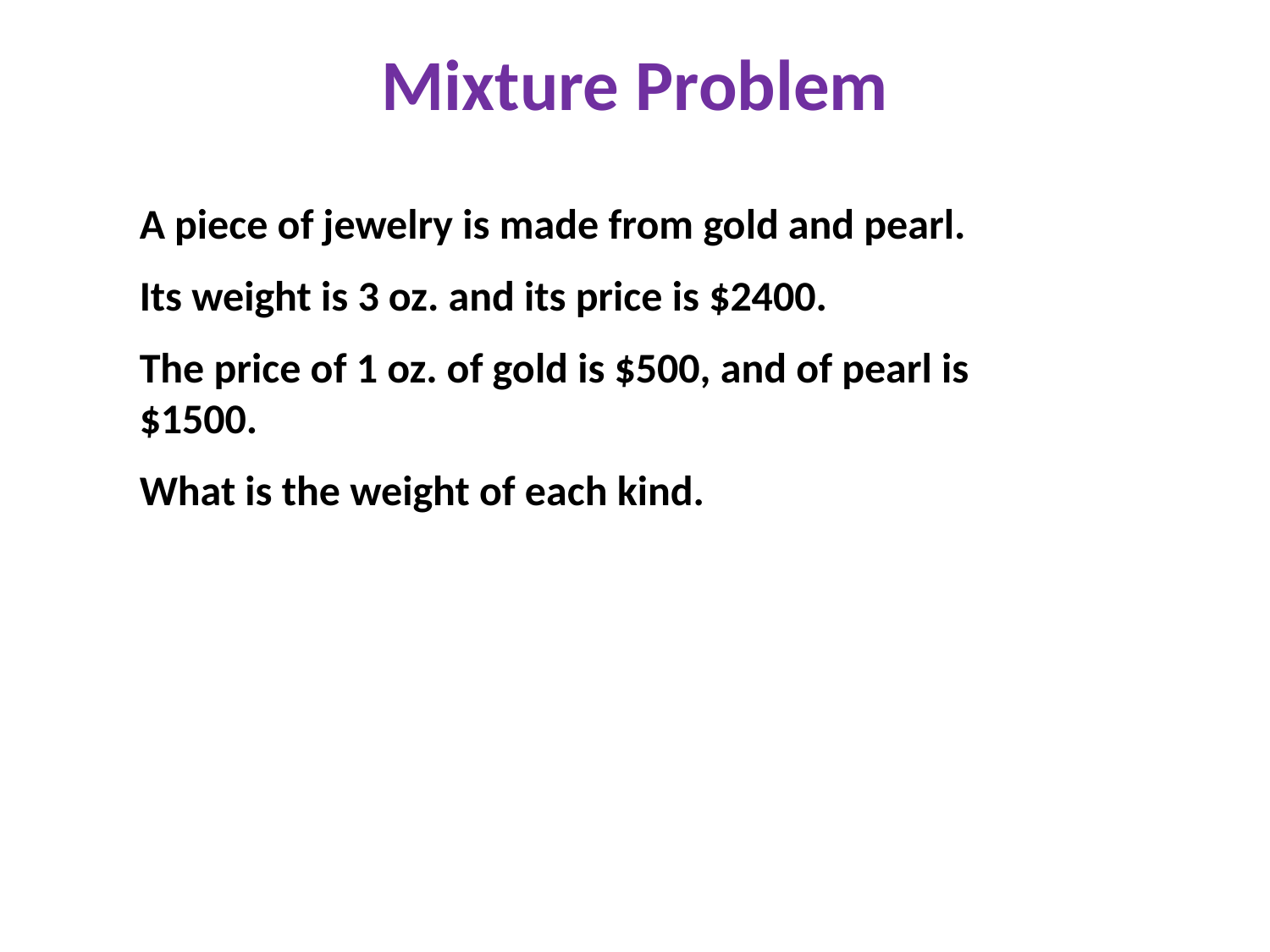

# Mixture Problem
A piece of jewelry is made from gold and pearl.

Its weight is 3 oz. and its price is $2400.

The price of 1 oz. of gold is $500, and of pearl is $1500.

What is the weight of each kind.